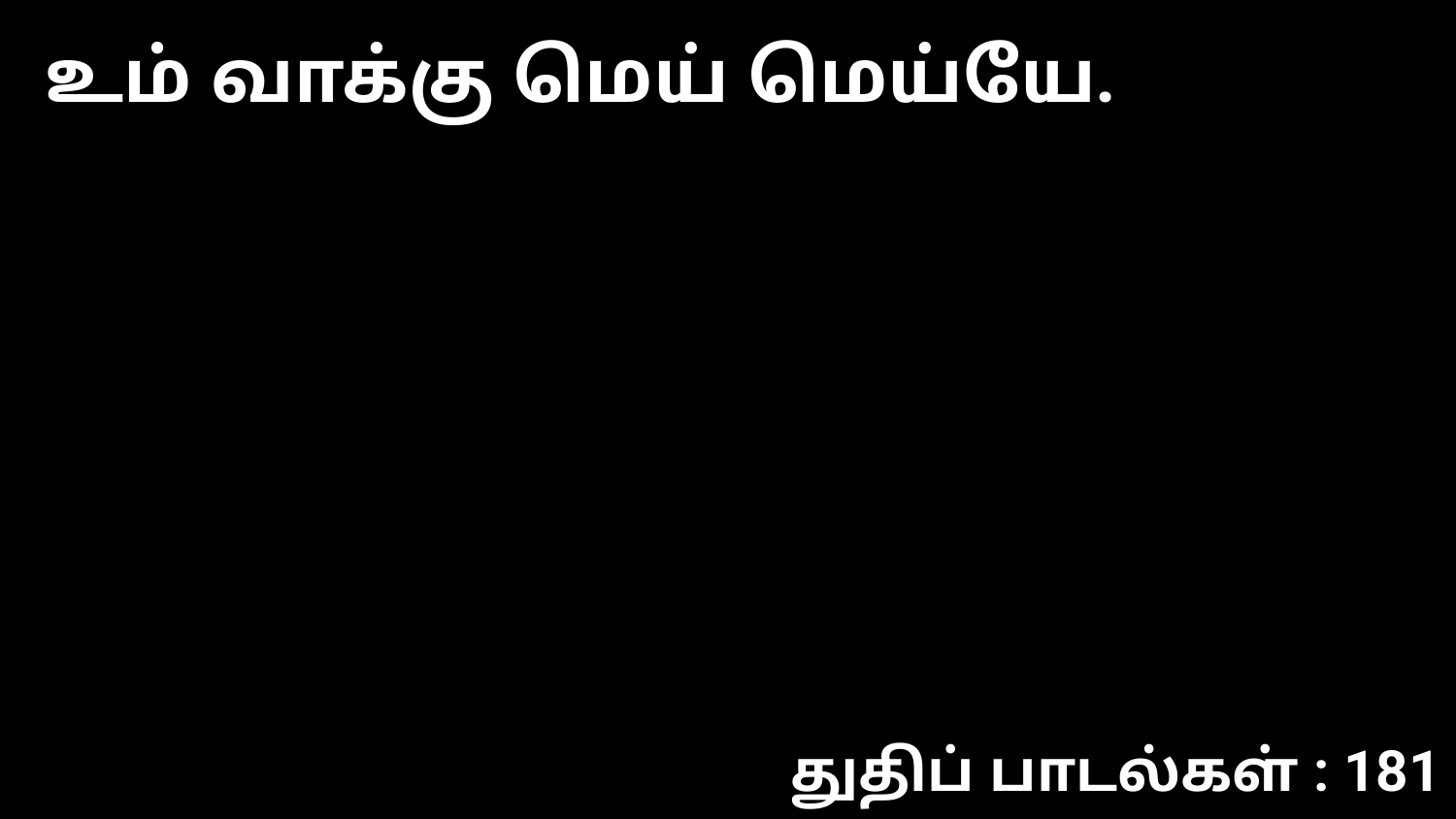

உம் வாக்கு மெய் மெய்யே.
துதிப் பாடல்கள் : 181